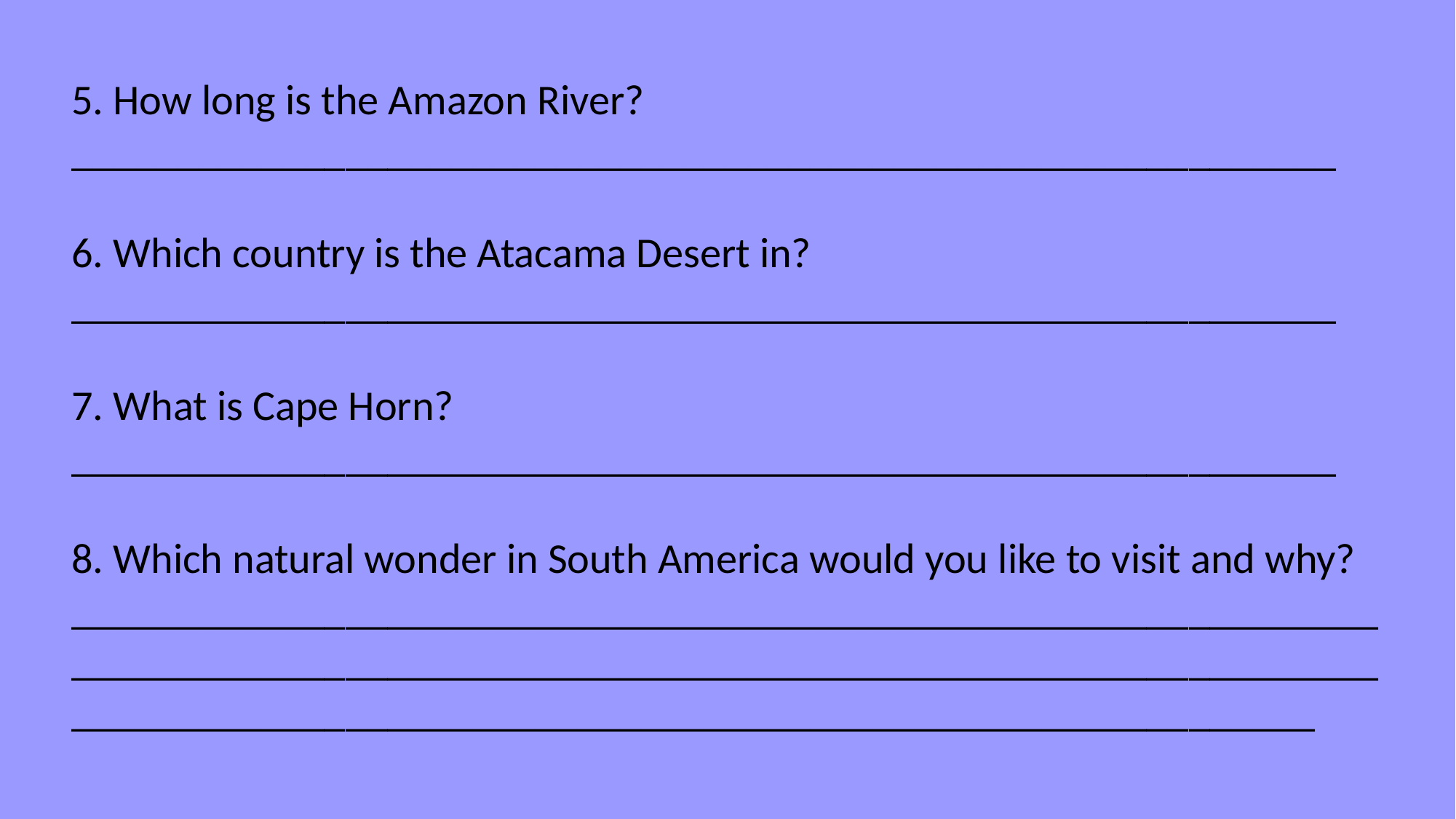

5. How long is the Amazon River?
____________________________________________________________

6. Which country is the Atacama Desert in?
____________________________________________________________

7. What is Cape Horn?
____________________________________________________________

8. Which natural wonder in South America would you like to visit and why?
_______________________________________________________________________________________________________________________________________________________________________________________